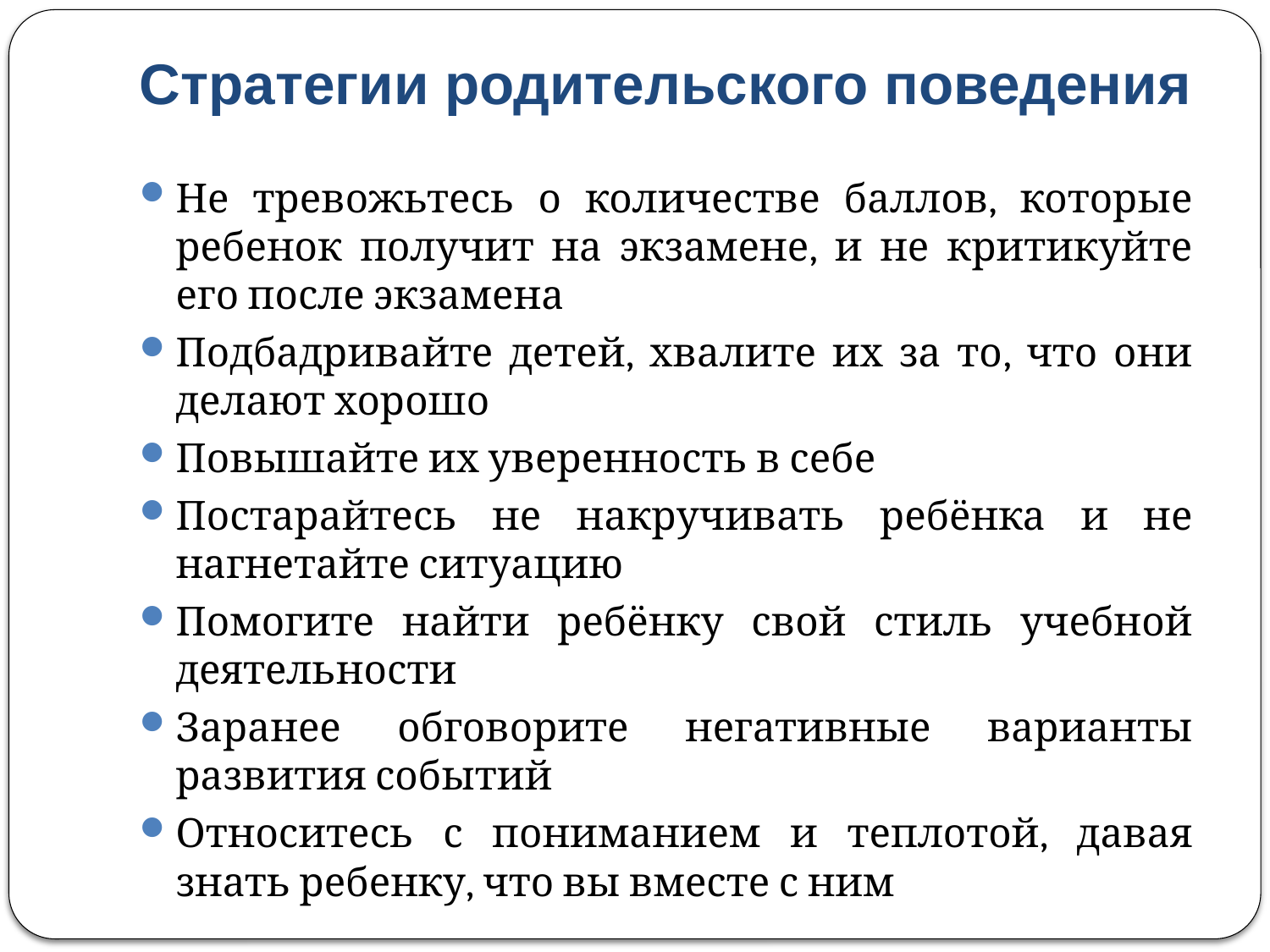

# Стратегии родительского поведения
Не тревожьтесь о количестве баллов, которые ребенок получит на экзамене, и не критикуйте его после экзамена
Подбадривайте детей, хвалите их за то, что они делают хорошо
Повышайте их уверенность в себе
Постарайтесь не накручивать ребёнка и не нагнетайте ситуацию
Помогите найти ребёнку свой стиль учебной деятельности
Заранее обговорите негативные варианты развития событий
Относитесь с пониманием и теплотой, давая знать ребенку, что вы вместе с ним